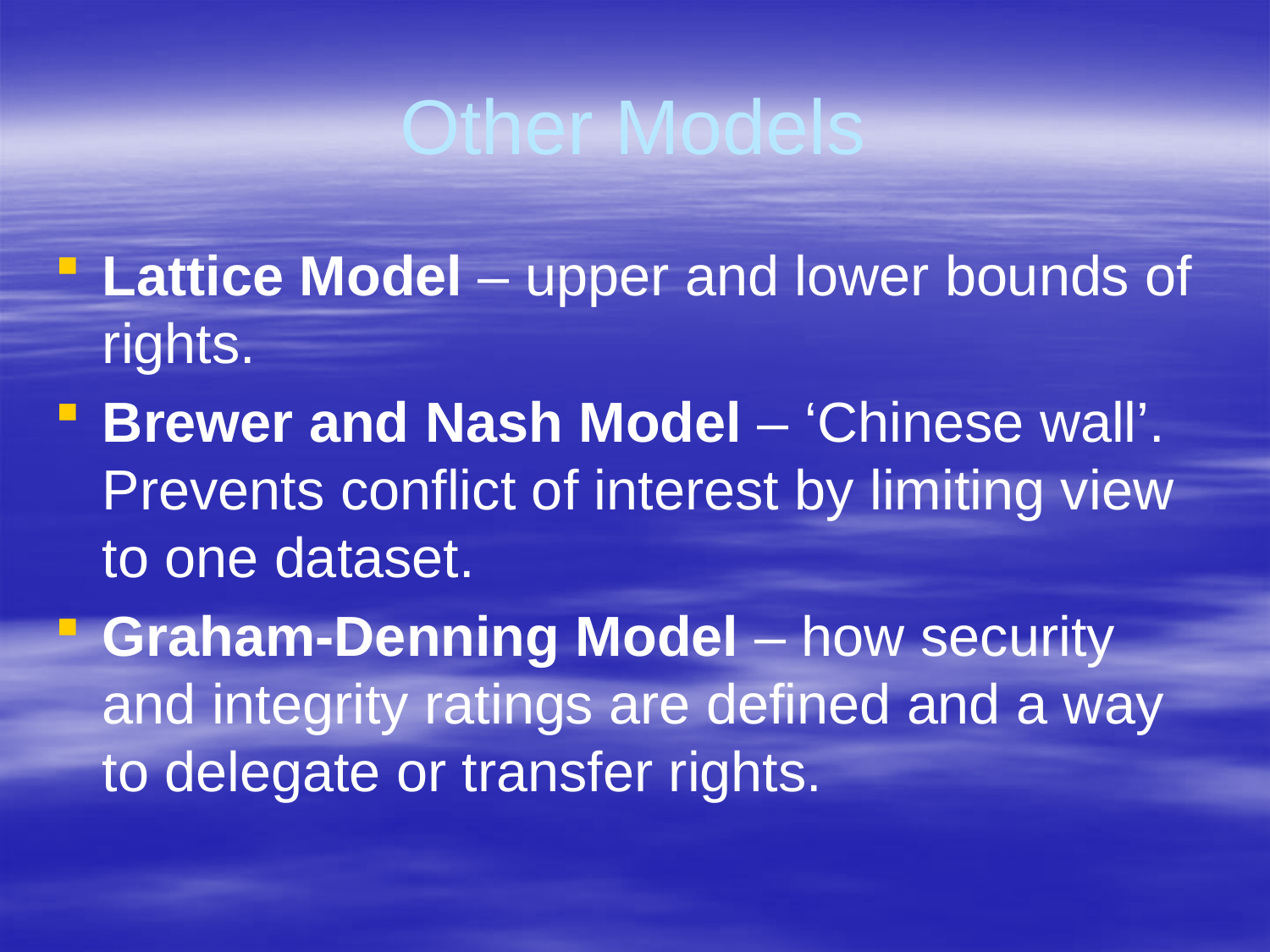

# Other Models
Lattice Model – upper and lower bounds of rights.
Brewer and Nash Model – ‘Chinese wall’.  Prevents conflict of interest by limiting view to one dataset.
Graham-Denning Model – how security and integrity ratings are defined and a way to delegate or transfer rights.